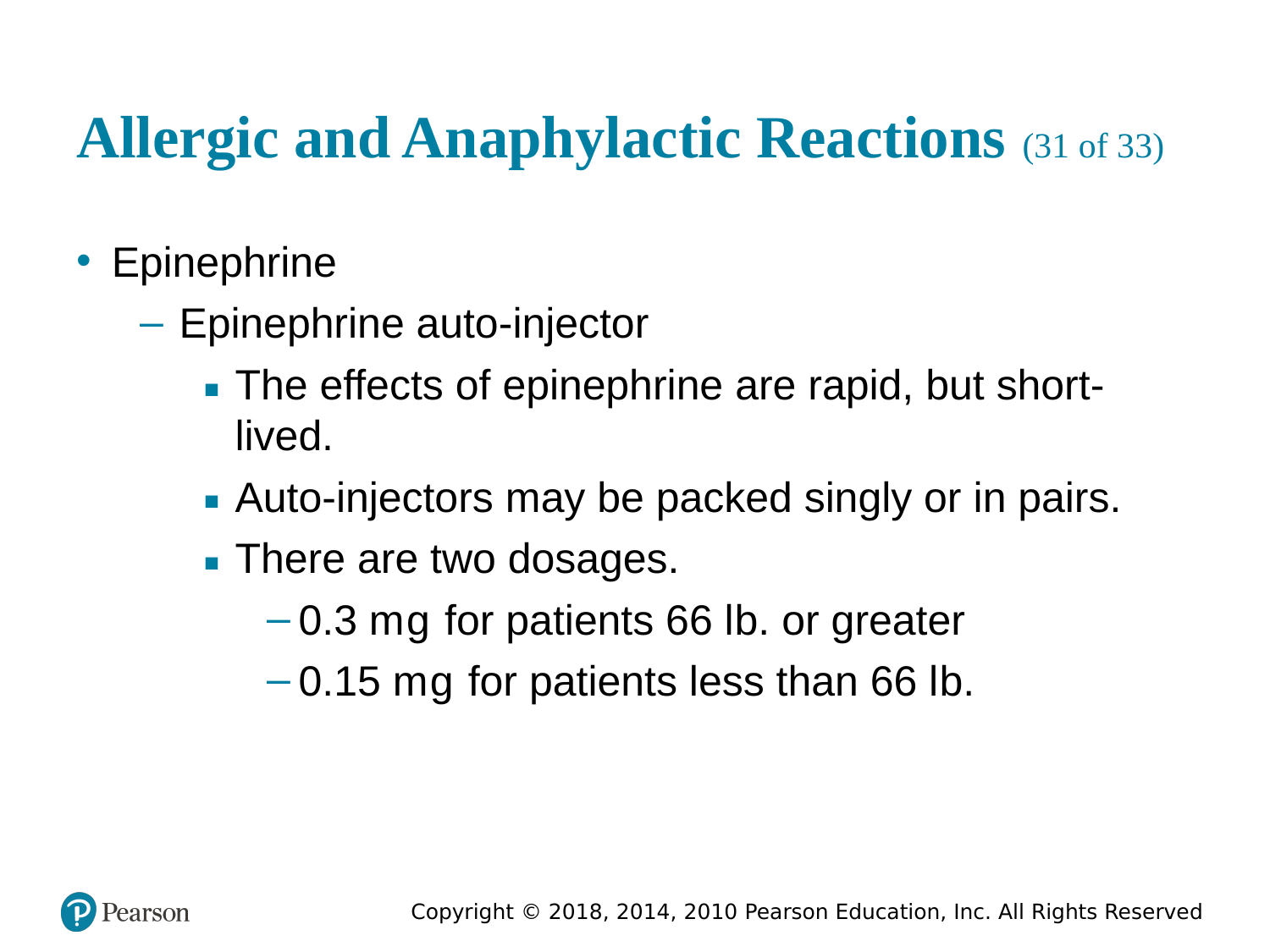

# Allergic and Anaphylactic Reactions (31 of 33)
Epinephrine
Epinephrine auto-injector
The effects of epinephrine are rapid, but short-lived.
Auto-injectors may be packed singly or in pairs.
There are two dosages.
0.3 milligram for patients 66 l b. or greater
0.15 milligram for patients less than 66 l b.